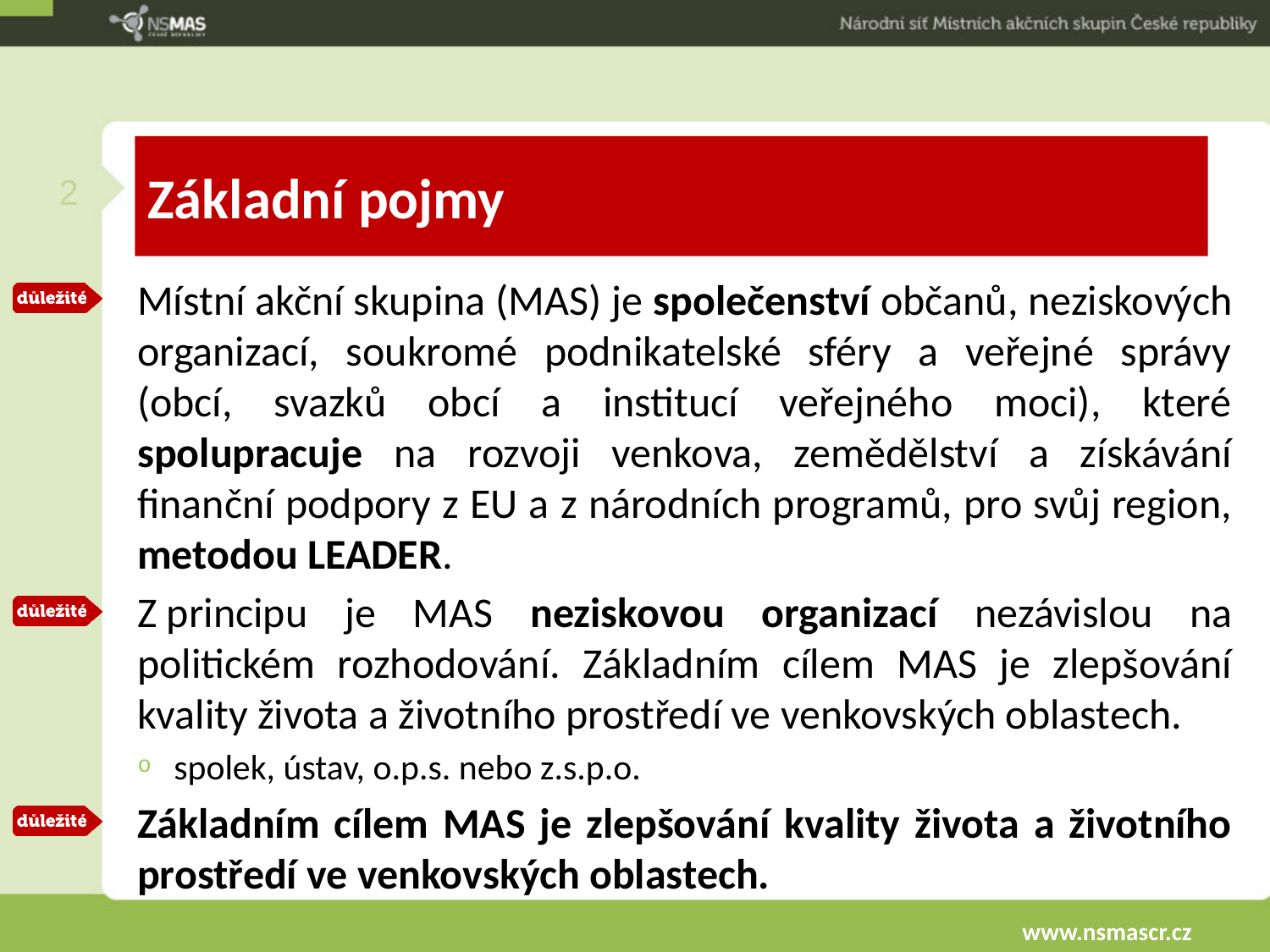

2
# Základní pojmy
Místní akční skupina (MAS) je společenství občanů, neziskových organizací, soukromé podnikatelské sféry a veřejné správy (obcí, svazků obcí a institucí veřejného moci), které spolupracuje na rozvoji venkova, zemědělství a získávání finanční podpory z EU a z národních programů, pro svůj region, metodou LEADER.
Z principu je MAS neziskovou organizací nezávislou na politickém rozhodování. Základním cílem MAS je zlepšování kvality života a životního prostředí ve venkovských oblastech.
spolek, ústav, o.p.s. nebo z.s.p.o.
Základním cílem MAS je zlepšování kvality života a životního prostředí ve venkovských oblastech.
www.nsmascr.cz